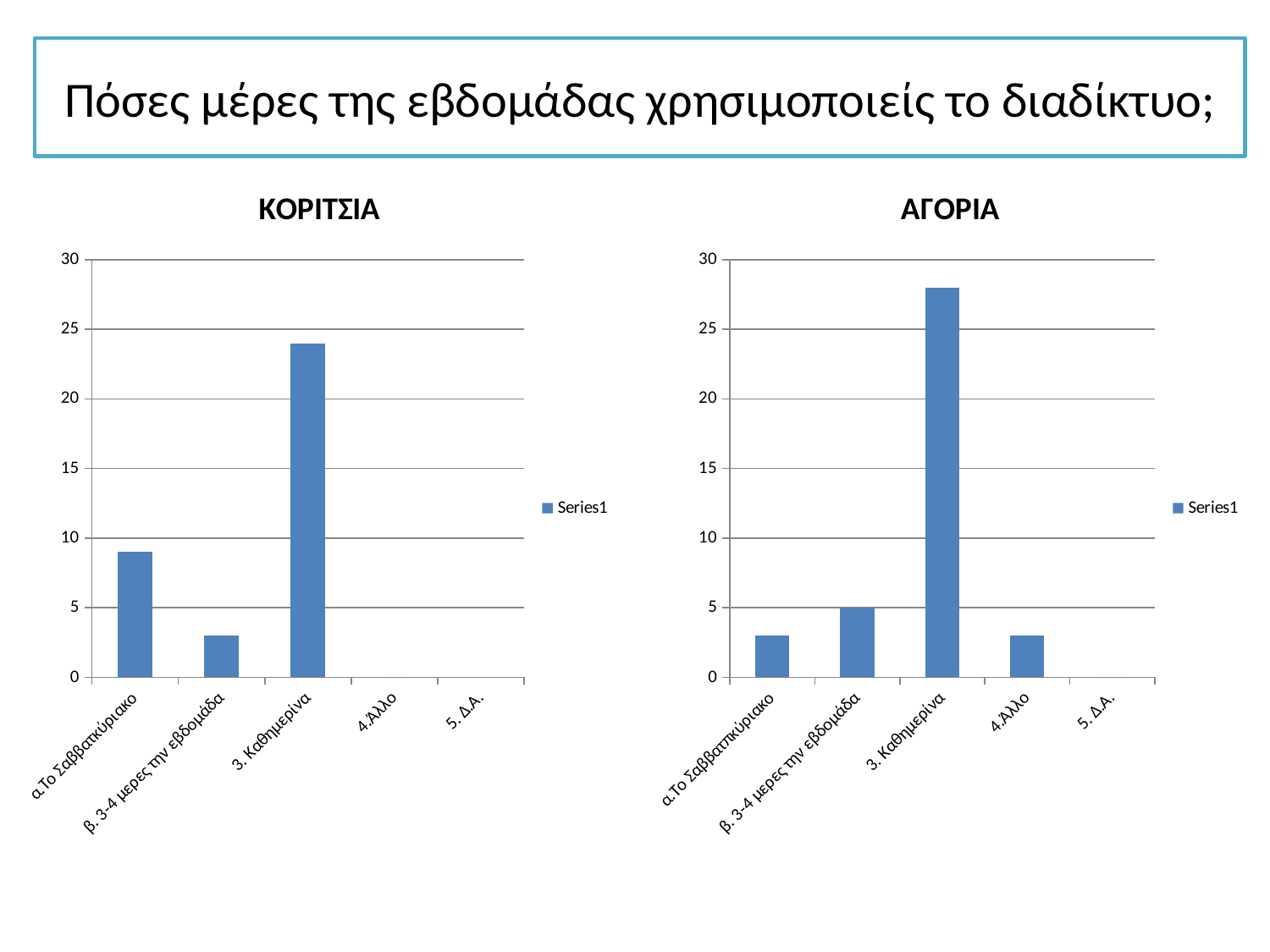

# Πόσες μέρες της εβδομάδας χρησιμοποιείς το διαδίκτυο;

### Chart: ΚΟΡΙΤΣΙΑ

| Category |  |
|---|---|
| α.Το Σαββατκύριακο | 9.0 |
| β. 3-4 μερες την εβδομάδα | 3.0 |
| 3. Καθημερίνα | 24.0 |
| 4.Άλλο | 0.0 |
| 5. Δ.Α. | None |

### Chart: ΑΓΟΡΙΑ

| Category |  |
|---|---|
| α.Το Σαββατπκύριακο | 3.0 |
| β. 3-4 μερες την εβδομάδα | 5.0 |
| 3. Καθημερίνα | 28.0 |
| 4.Άλλο | 3.0 |
| 5. Δ.Α. | 0.0 |